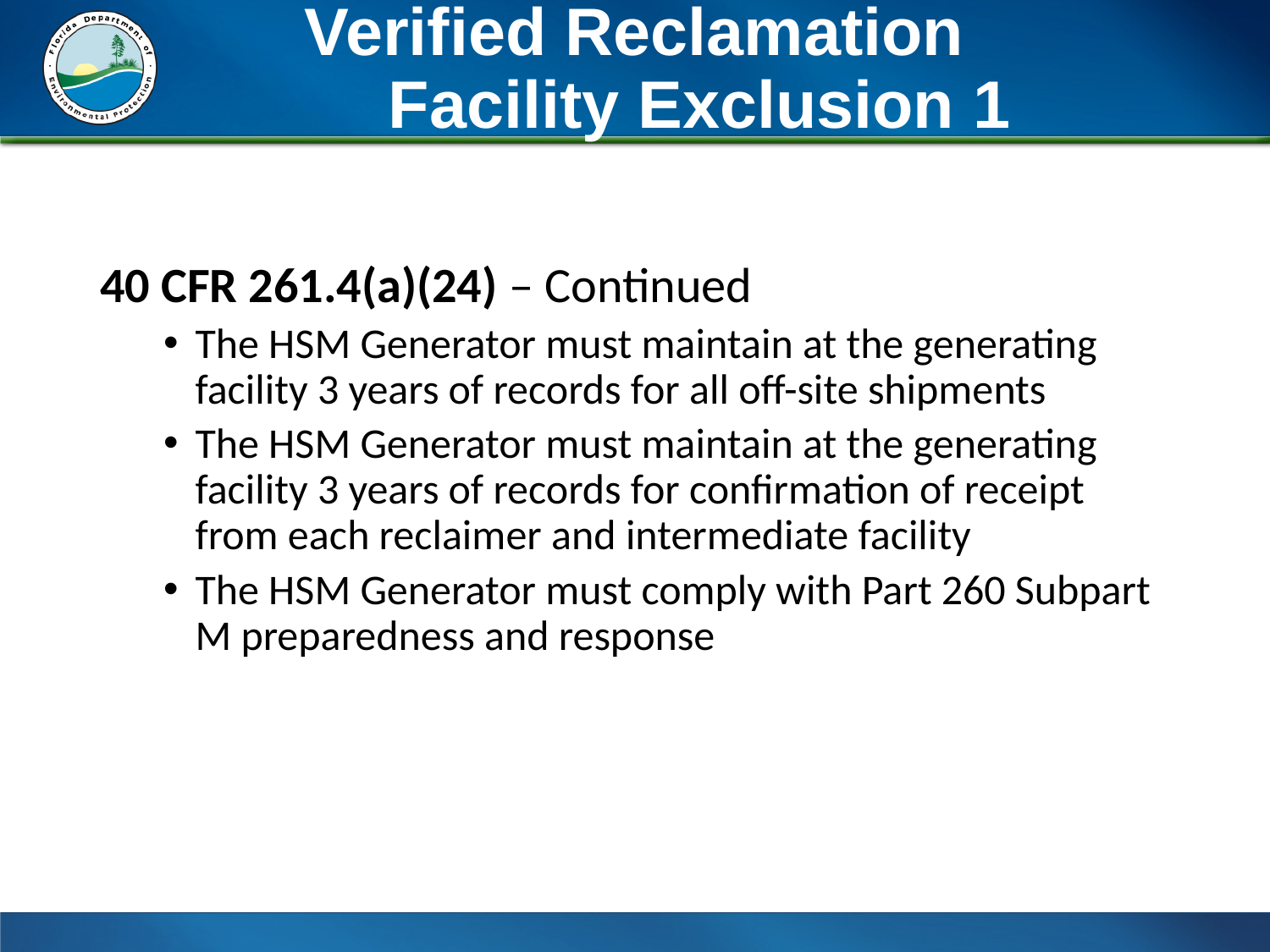

# Verified Reclamation        Facility Exclusion 1
40 CFR 261.4(a)(24) – Continued
The HSM Generator must maintain at the generating facility 3 years of records for all off-site shipments
The HSM Generator must maintain at the generating facility 3 years of records for confirmation of receipt from each reclaimer and intermediate facility
The HSM Generator must comply with Part 260 Subpart M preparedness and response